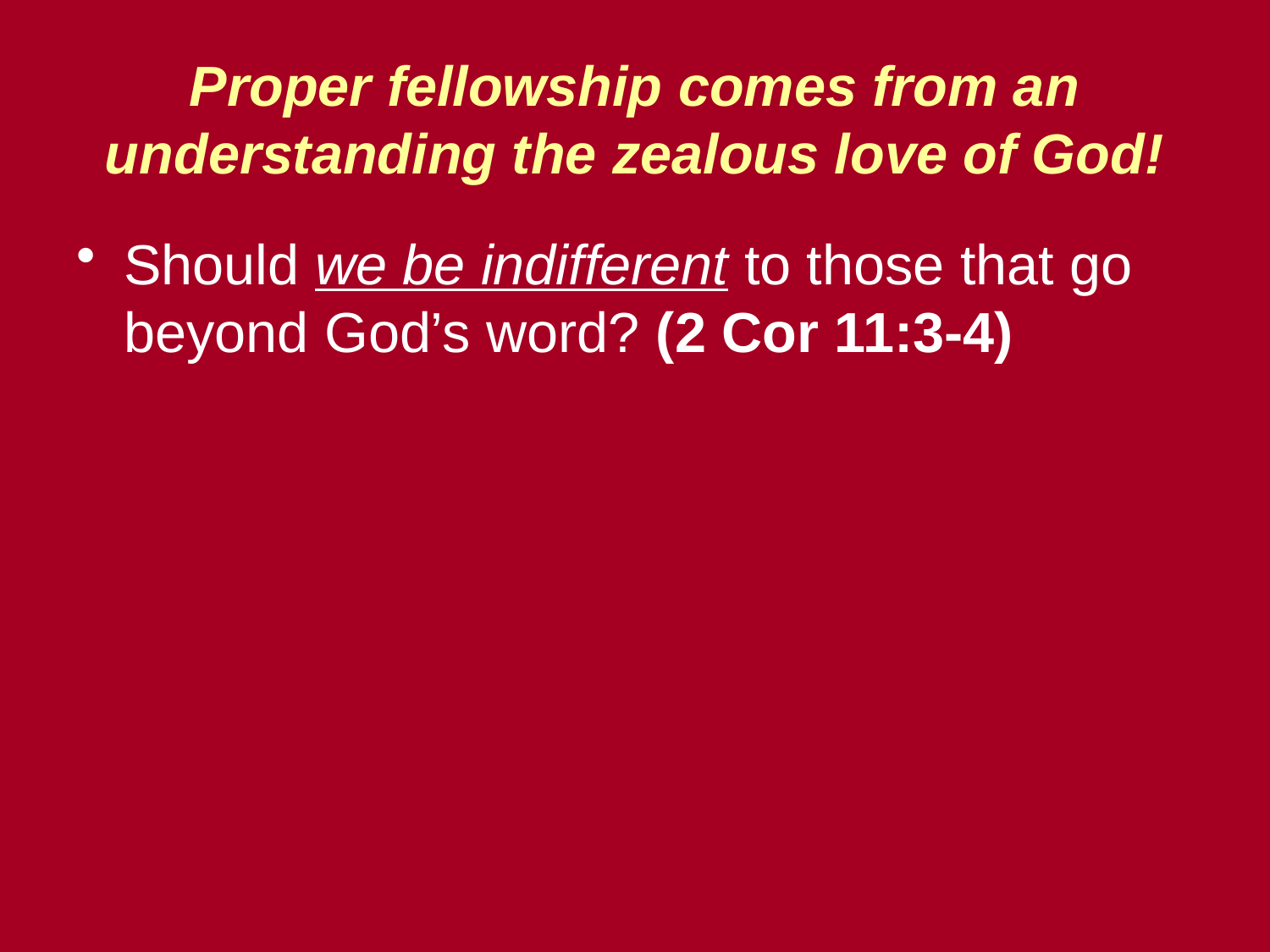

# Proper fellowship comes from an understanding the zealous love of God!
Should we be indifferent to those that go beyond God’s word? (2 Cor 11:3-4)